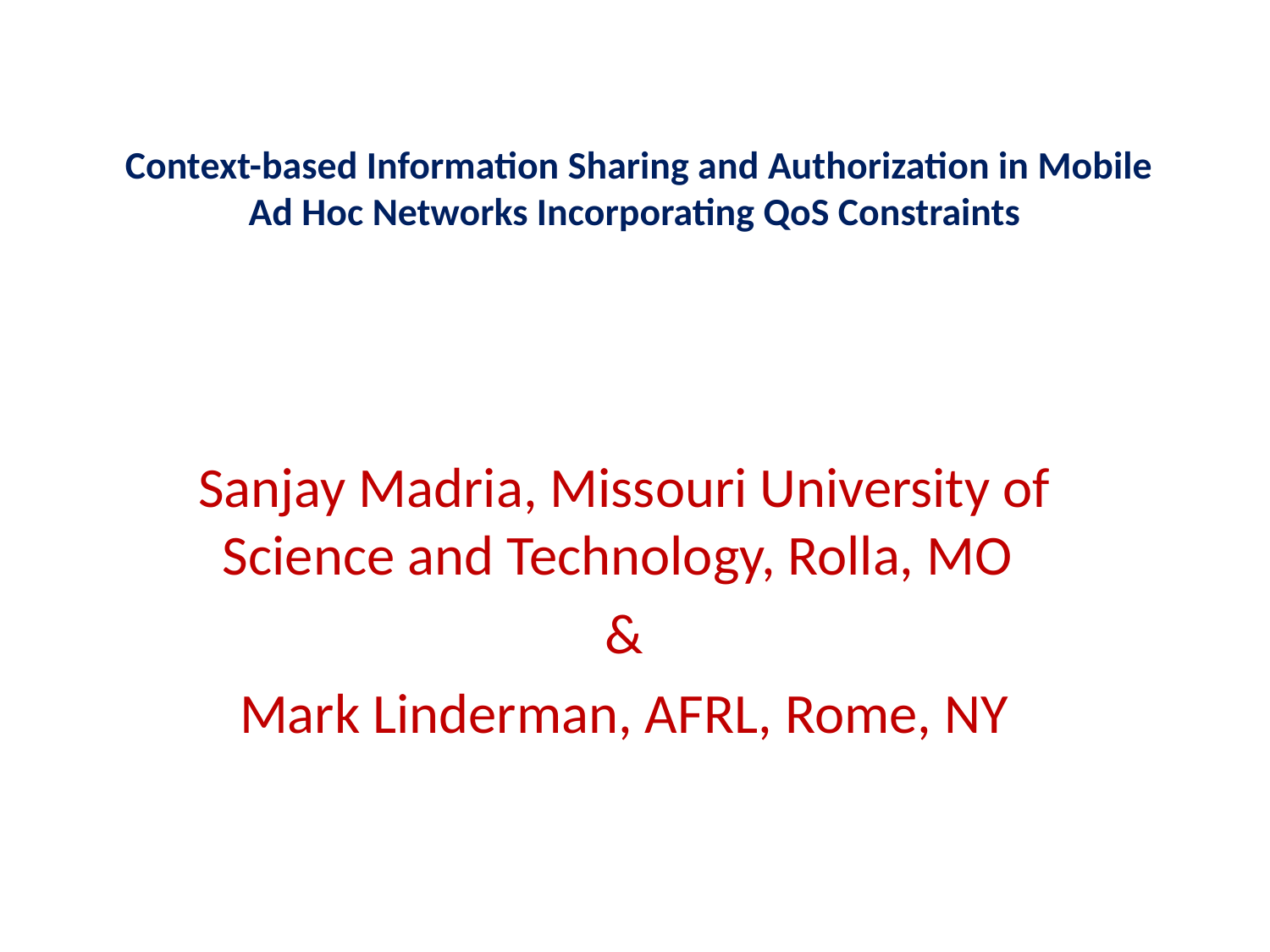

# Context-based Information Sharing and Authorization in Mobile Ad Hoc Networks Incorporating QoS Constraints
Sanjay Madria, Missouri University of Science and Technology, Rolla, MO
&
Mark Linderman, AFRL, Rome, NY